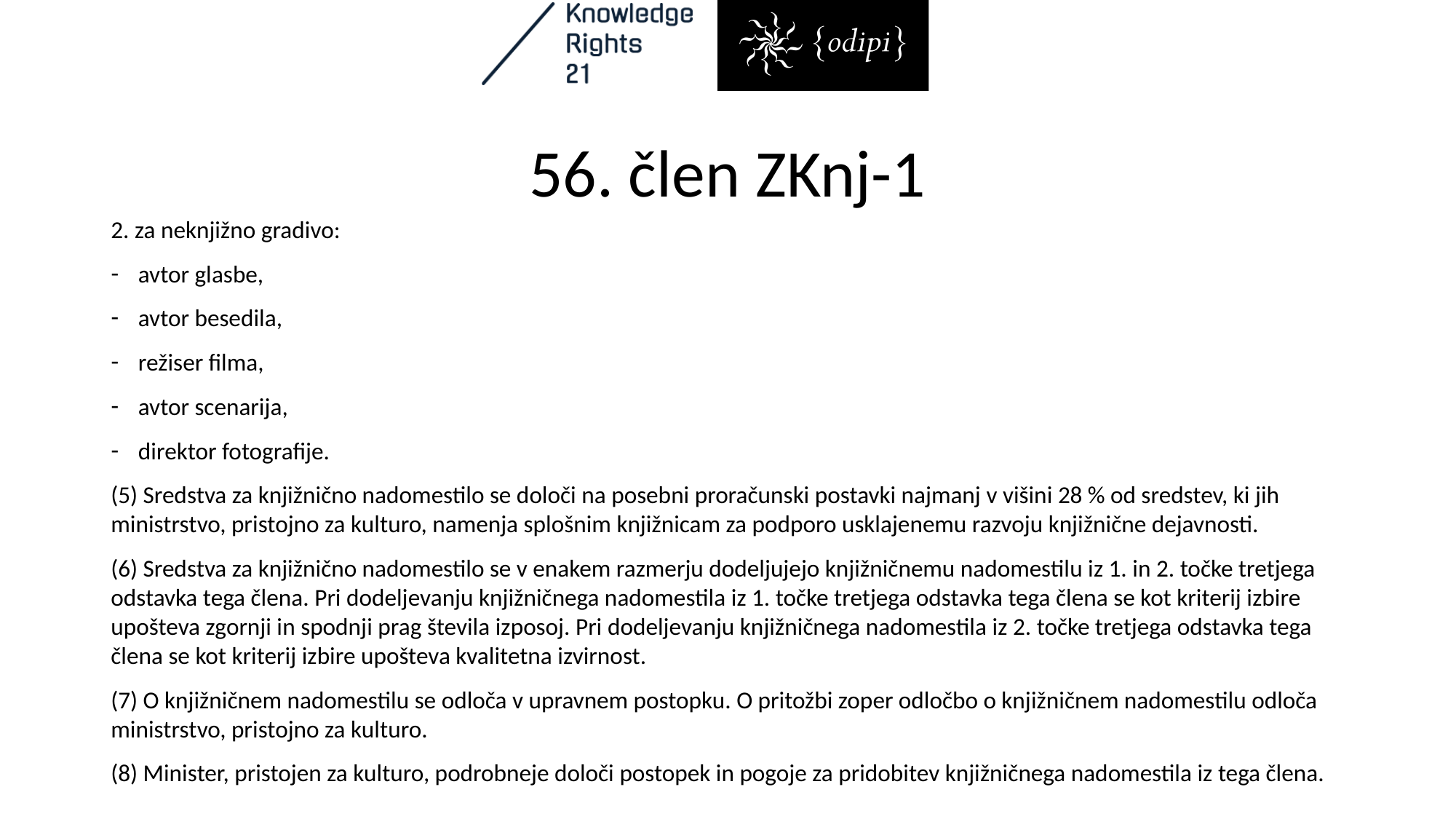

# 56. člen ZKnj-1
2. za neknjižno gradivo:
avtor glasbe,
avtor besedila,
režiser filma,
avtor scenarija,
direktor fotografije.
(5) Sredstva za knjižnično nadomestilo se določi na posebni proračunski postavki najmanj v višini 28 % od sredstev, ki jih ministrstvo, pristojno za kulturo, namenja splošnim knjižnicam za podporo usklajenemu razvoju knjižnične dejavnosti.
(6) Sredstva za knjižnično nadomestilo se v enakem razmerju dodeljujejo knjižničnemu nadomestilu iz 1. in 2. točke tretjega odstavka tega člena. Pri dodeljevanju knjižničnega nadomestila iz 1. točke tretjega odstavka tega člena se kot kriterij izbire upošteva zgornji in spodnji prag števila izposoj. Pri dodeljevanju knjižničnega nadomestila iz 2. točke tretjega odstavka tega člena se kot kriterij izbire upošteva kvalitetna izvirnost.
(7) O knjižničnem nadomestilu se odloča v upravnem postopku. O pritožbi zoper odločbo o knjižničnem nadomestilu odloča ministrstvo, pristojno za kulturo.
(8) Minister, pristojen za kulturo, podrobneje določi postopek in pogoje za pridobitev knjižničnega nadomestila iz tega člena.